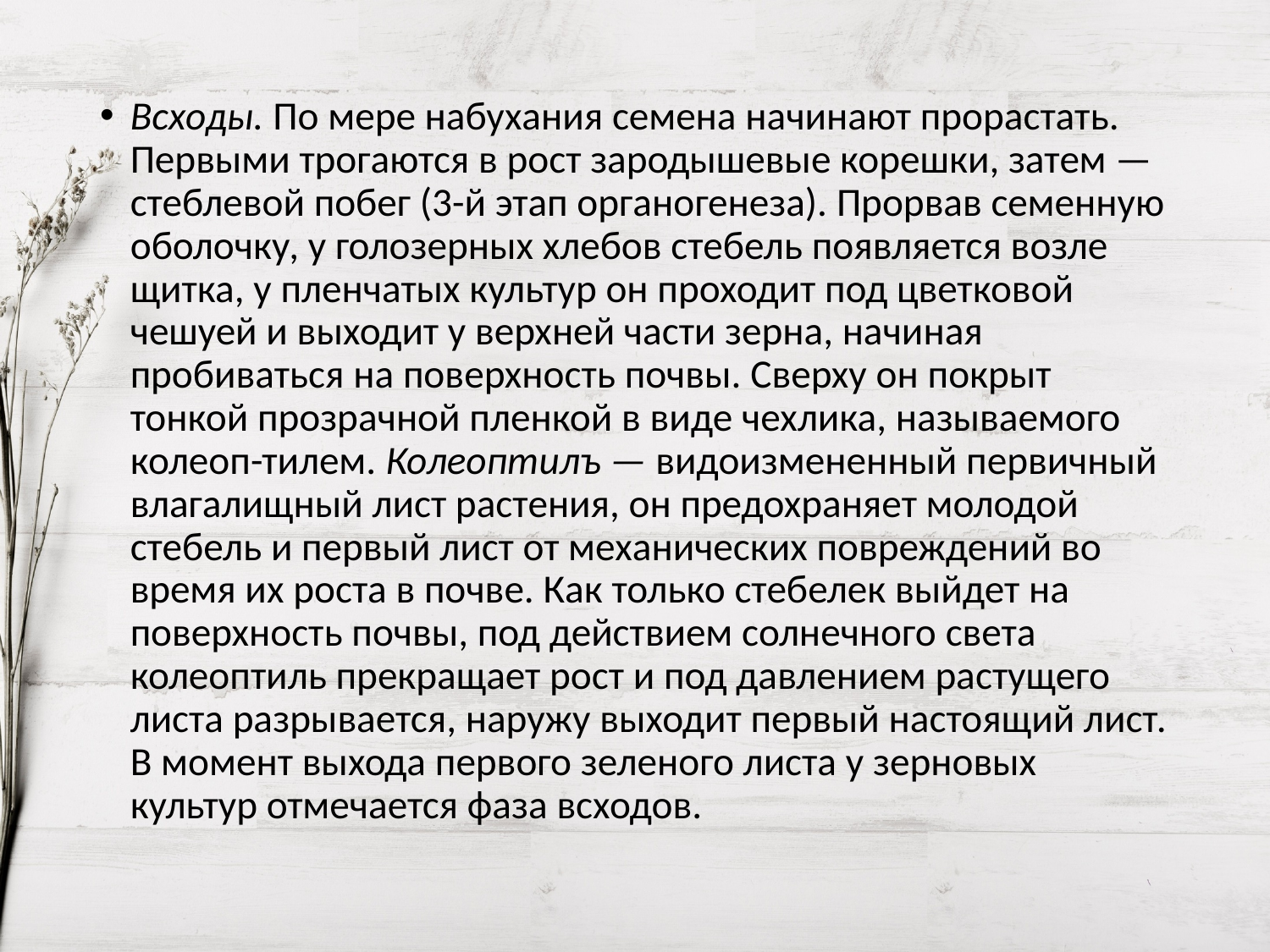

Всходы. По мере набухания семена начинают прорастать. Первыми трогаются в рост зародышевые корешки, затем — стеблевой побег (3-й этап органогенеза). Прорвав семенную оболочку, у голозерных хлебов стебель появляется возле щитка, у пленчатых культур он проходит под цветковой чешуей и выходит у верхней части зерна, начиная пробиваться на поверхность почвы. Сверху он покрыт тонкой прозрачной пленкой в виде чехлика, называемого колеоп-тилем. Колеоптилъ — видоизмененный первичный влагалищный лист растения, он предохраняет молодой стебель и первый лист от механических повреждений во время их роста в почве. Как только стебелек выйдет на поверхность почвы, под действием солнечного света колеоптиль прекращает рост и под давлением растущего листа разрывается, наружу выходит первый настоящий лист. В момент выхода первого зеленого листа у зерновых культур отмечается фаза всходов.